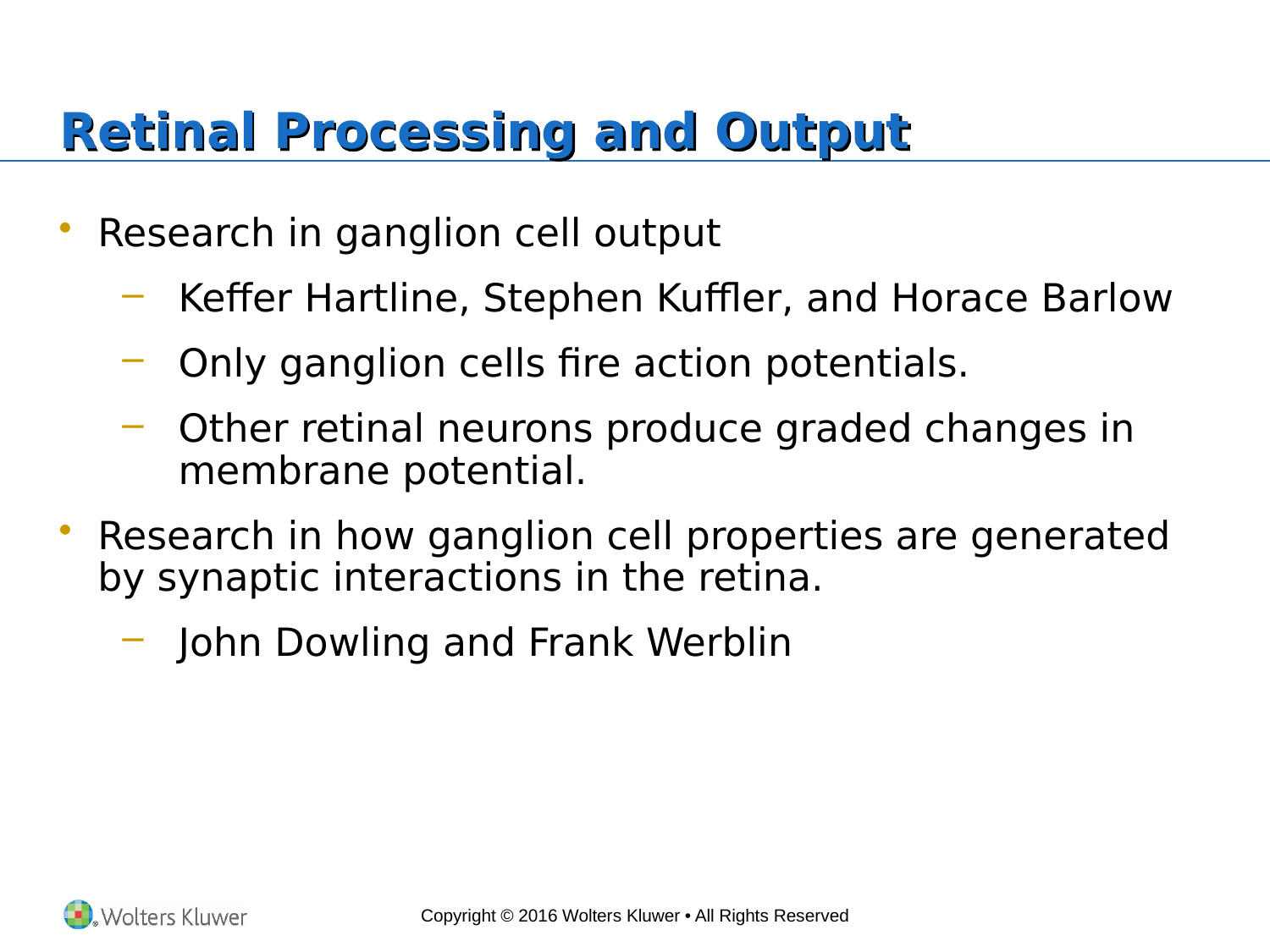

# Retinal Processing and Output
Research in ganglion cell output
Keffer Hartline, Stephen Kuffler, and Horace Barlow
Only ganglion cells fire action potentials.
Other retinal neurons produce graded changes in membrane potential.
Research in how ganglion cell properties are generated by synaptic interactions in the retina.
John Dowling and Frank Werblin